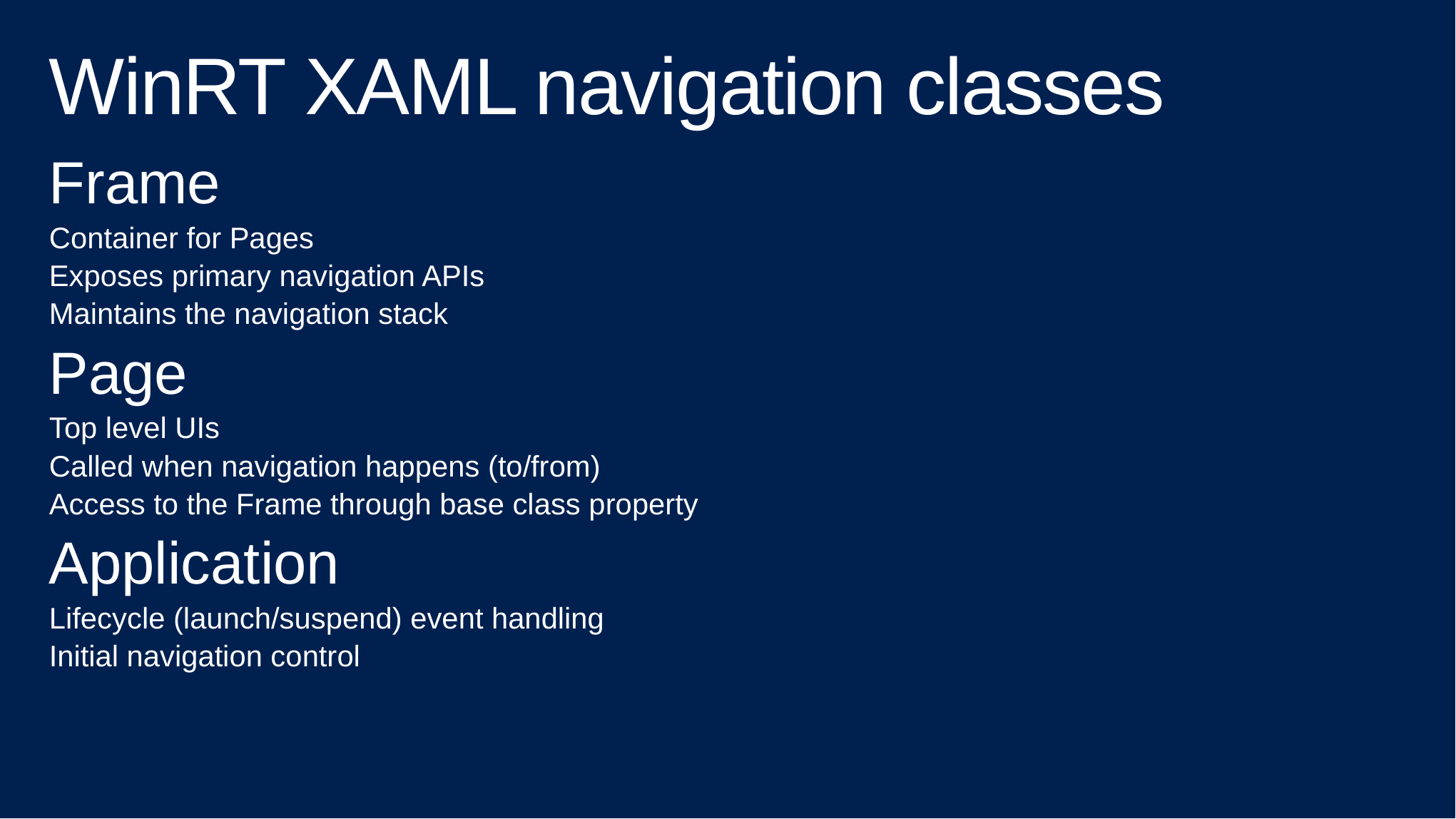

# WinRT XAML navigation classes
Frame
Container for Pages
Exposes primary navigation APIs
Maintains the navigation stack
Page
Top level UIs
Called when navigation happens (to/from)
Access to the Frame through base class property
Application
Lifecycle (launch/suspend) event handling
Initial navigation control